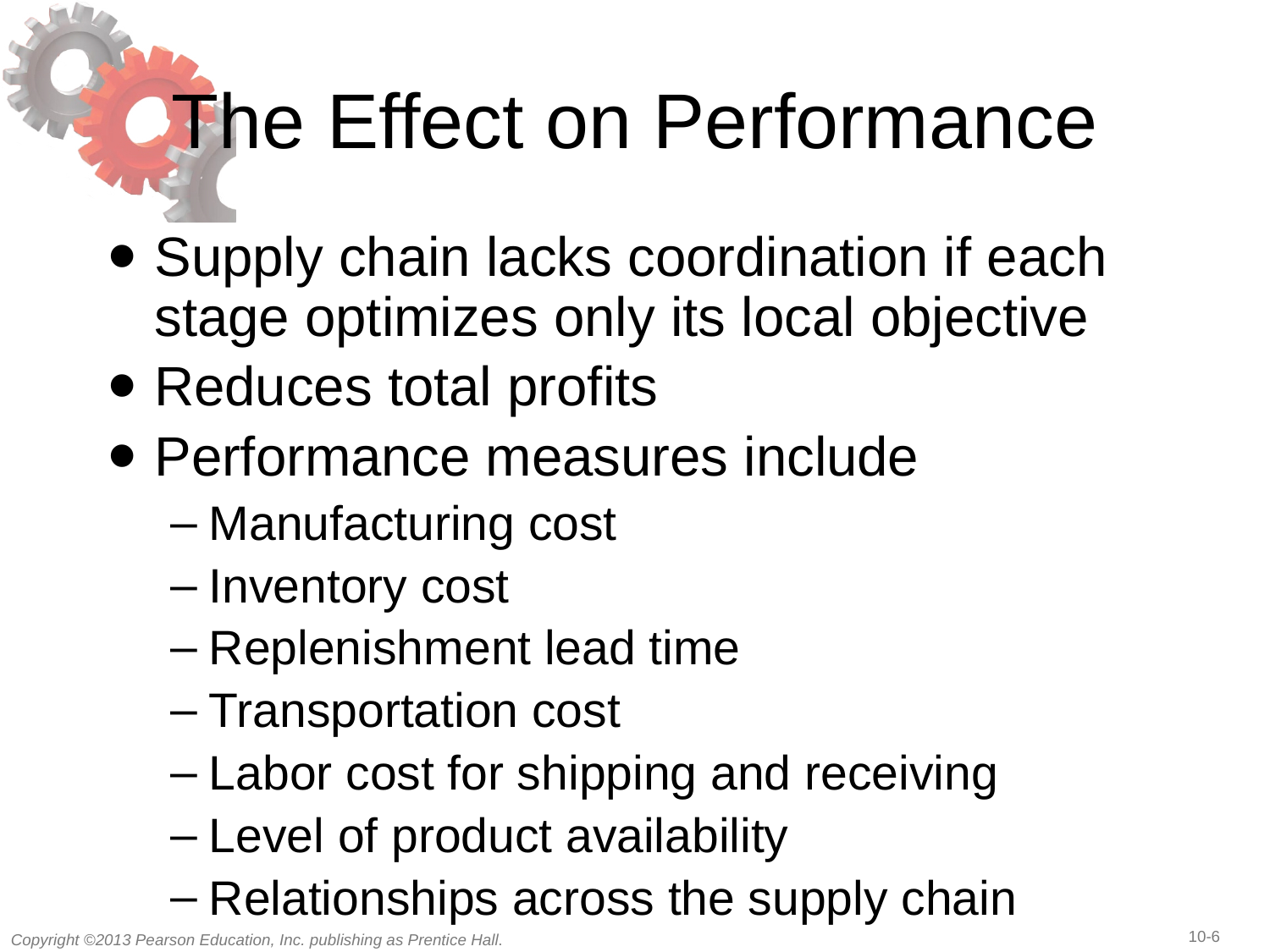

# The Effect on Performance
Supply chain lacks coordination if each stage optimizes only its local objective
Reduces total profits
Performance measures include
Manufacturing cost
Inventory cost
Replenishment lead time
Transportation cost
Labor cost for shipping and receiving
Level of product availability
Relationships across the supply chain